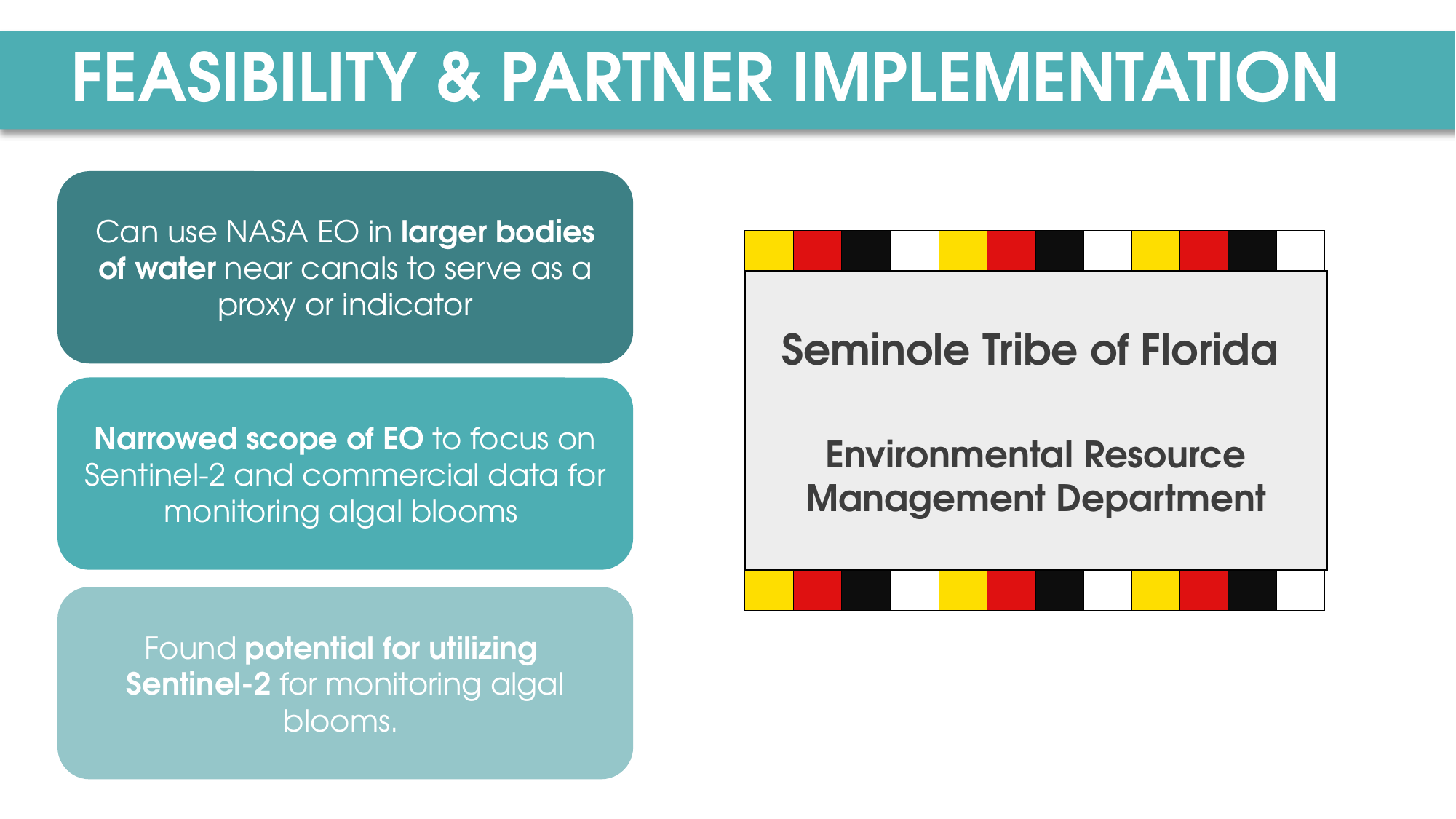

# FEASIBILITY & PARTNER IMPLEMENTATION
Can use NASA EO in larger bodies of water near canals to serve as a proxy or indicator
Narrowed scope of EO to focus on Sentinel-2 and commercial data for monitoring algal blooms
Found potential for utilizing
Sentinel-2 for monitoring algal blooms.
Seminole Tribe of Florida

Environmental Resource Management Department